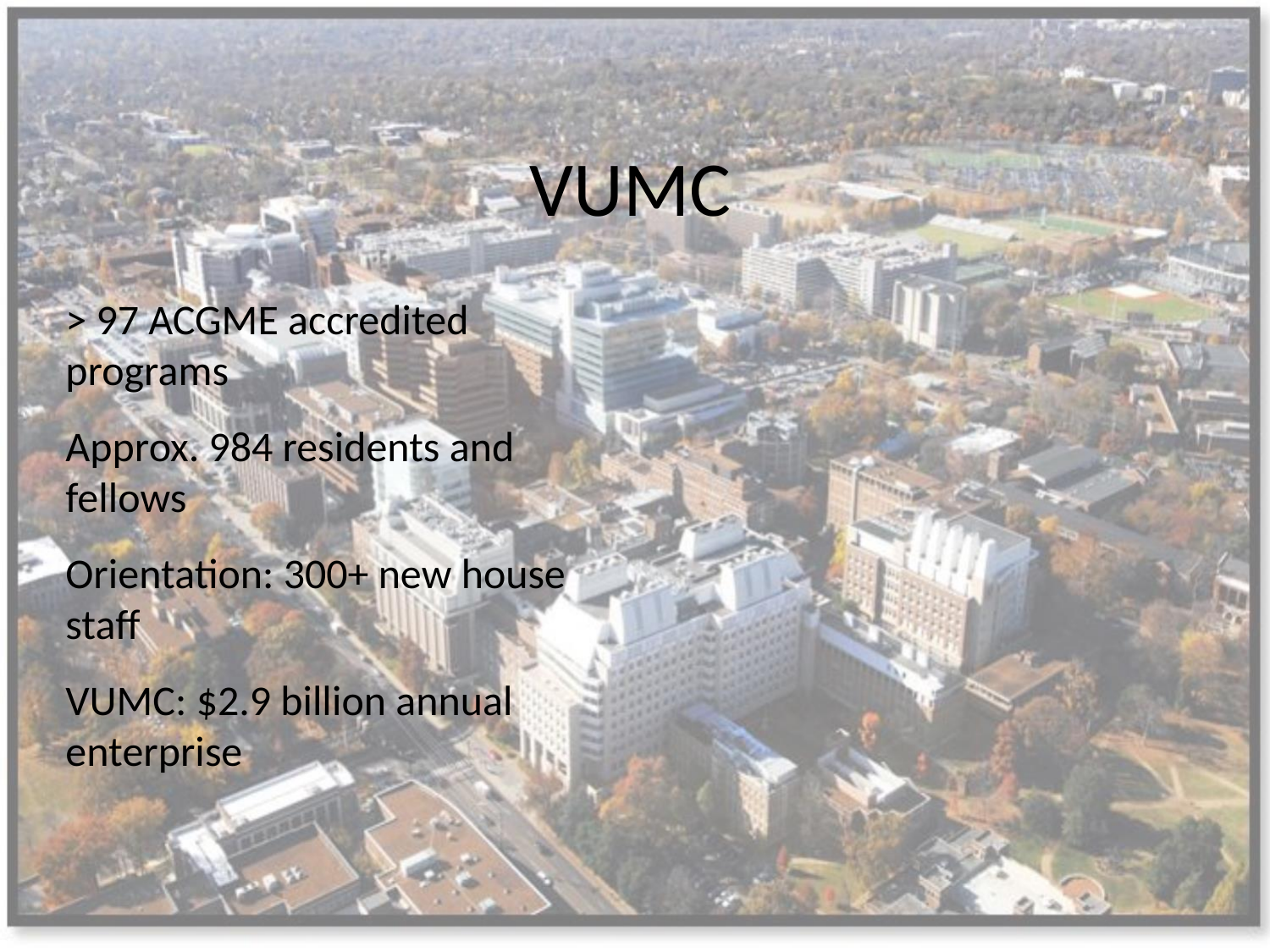

# VUMC
> 97 ACGME accredited programs

Approx. 984 residents and fellows

Orientation: 300+ new house staff

VUMC: $2.9 billion annual enterprise